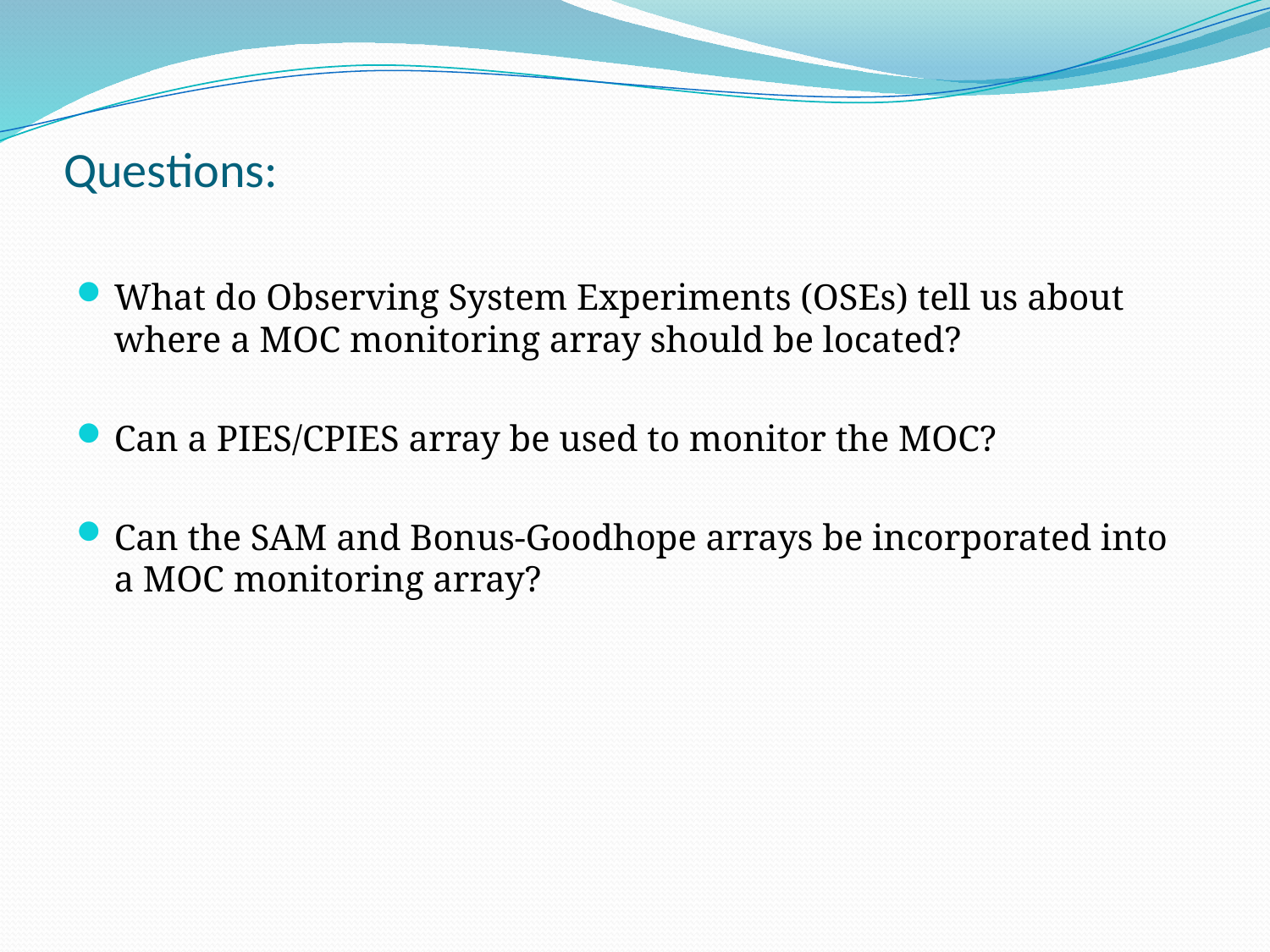

# Questions:
What do Observing System Experiments (OSEs) tell us about where a MOC monitoring array should be located?

Can a PIES/CPIES array be used to monitor the MOC?

Can the SAM and Bonus-Goodhope arrays be incorporated into a MOC monitoring array?